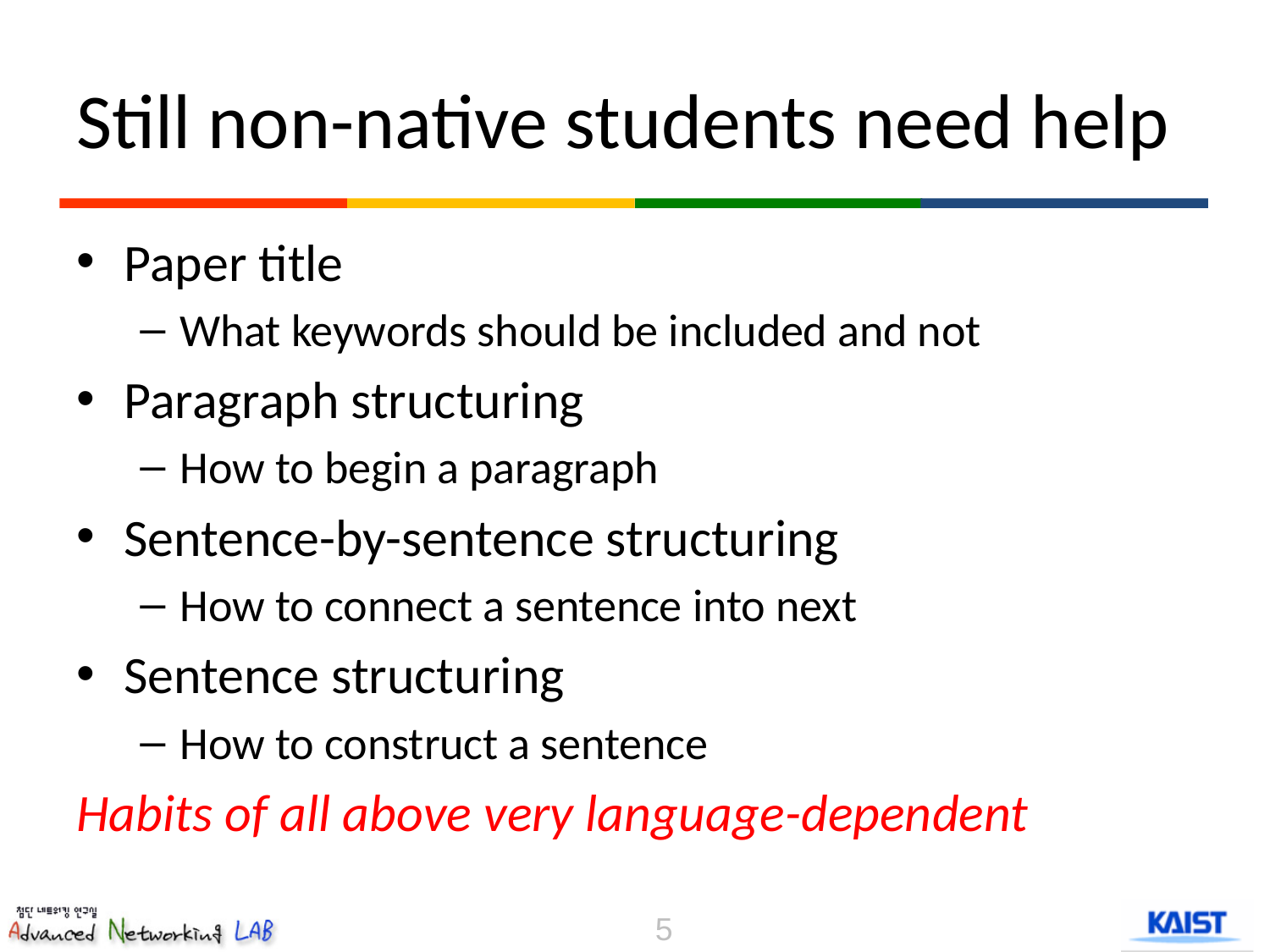

# Still non-native students need help
Paper title
What keywords should be included and not
Paragraph structuring
How to begin a paragraph
Sentence-by-sentence structuring
How to connect a sentence into next
Sentence structuring
How to construct a sentence
Habits of all above very language-dependent

5